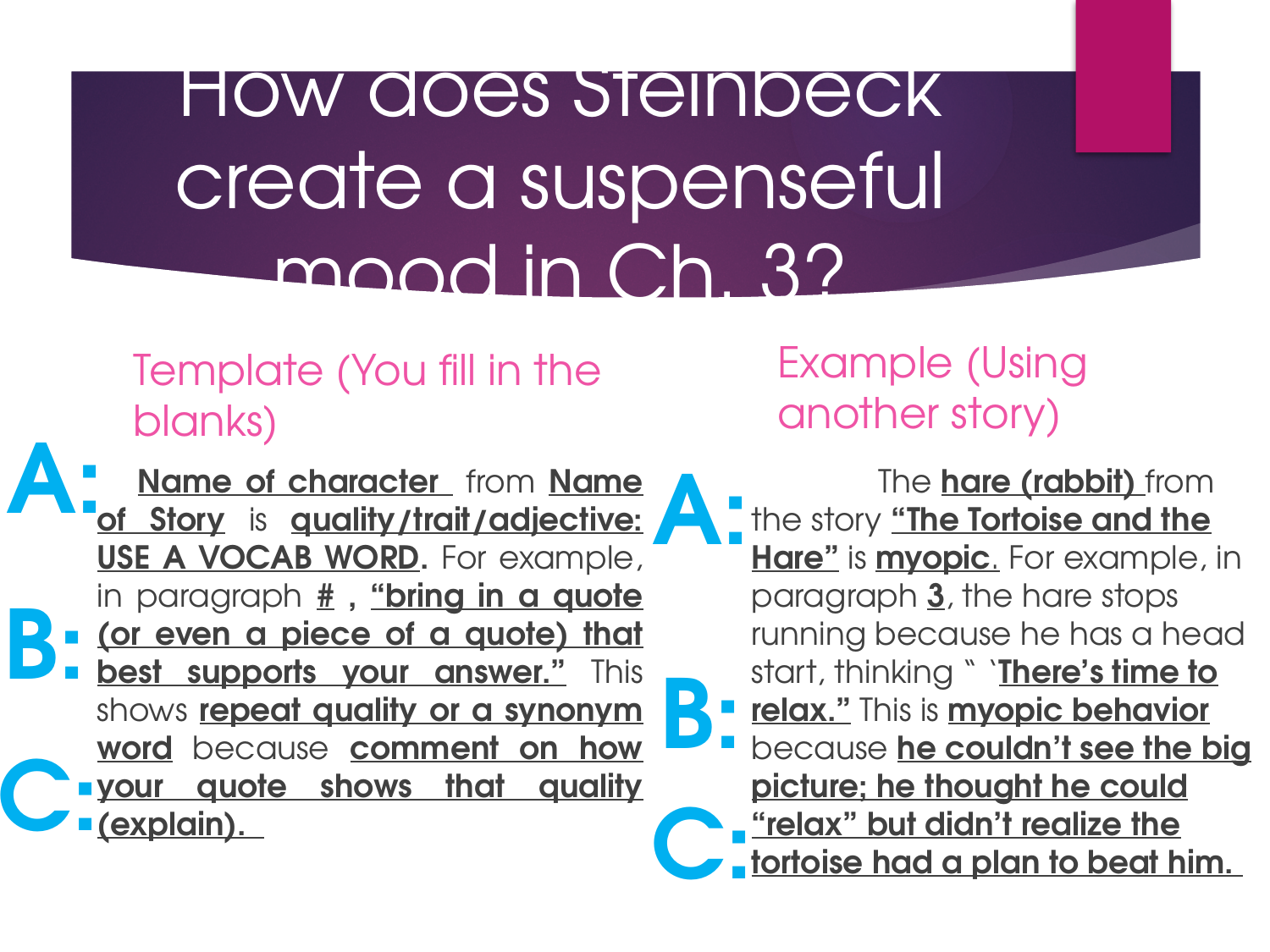

# How does Steinbeck create a suspenseful mood in Ch. 3?
Example (Using another story)
Template (You fill in the blanks)
A:
A:
Name of character  from Name of Story is quality/trait/adjective: USE A VOCAB WORD. For example, in paragraph # , “bring in a quote (or even a piece of a quote) that best supports your answer.” This shows repeat quality or a synonym word because comment on how your quote shows that quality (explain).
		The hare (rabbit) from the story “The Tortoise and the Hare” is myopic. For example, in paragraph 3, the hare stops running because he has a head start, thinking “ ‘There’s time to relax.” This is myopic behavior because he couldn’t see the big picture; he thought he could “relax” but didn’t realize the tortoise had a plan to beat him.
B:
B:
C:
C: